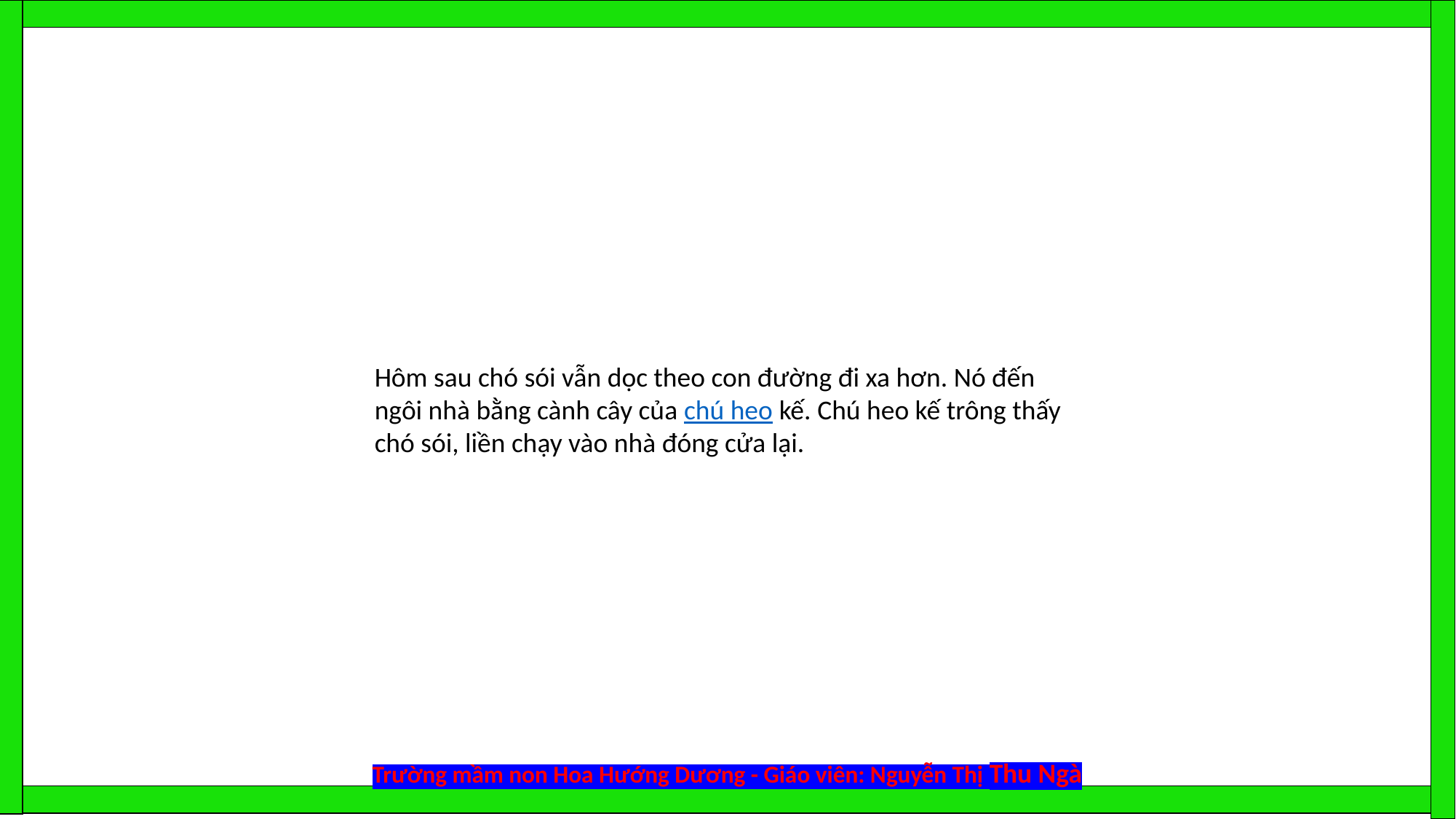

Hôm sau chó sói vẫn dọc theo con đường đi xa hơn. Nó đến ngôi nhà bằng cành cây của chú heo kế. Chú heo kế trông thấy chó sói, liền chạy vào nhà đóng cửa lại.
Trường mầm non Hoa Hướng Dương - Giáo viên: Nguyễn Thị Thu Ngà